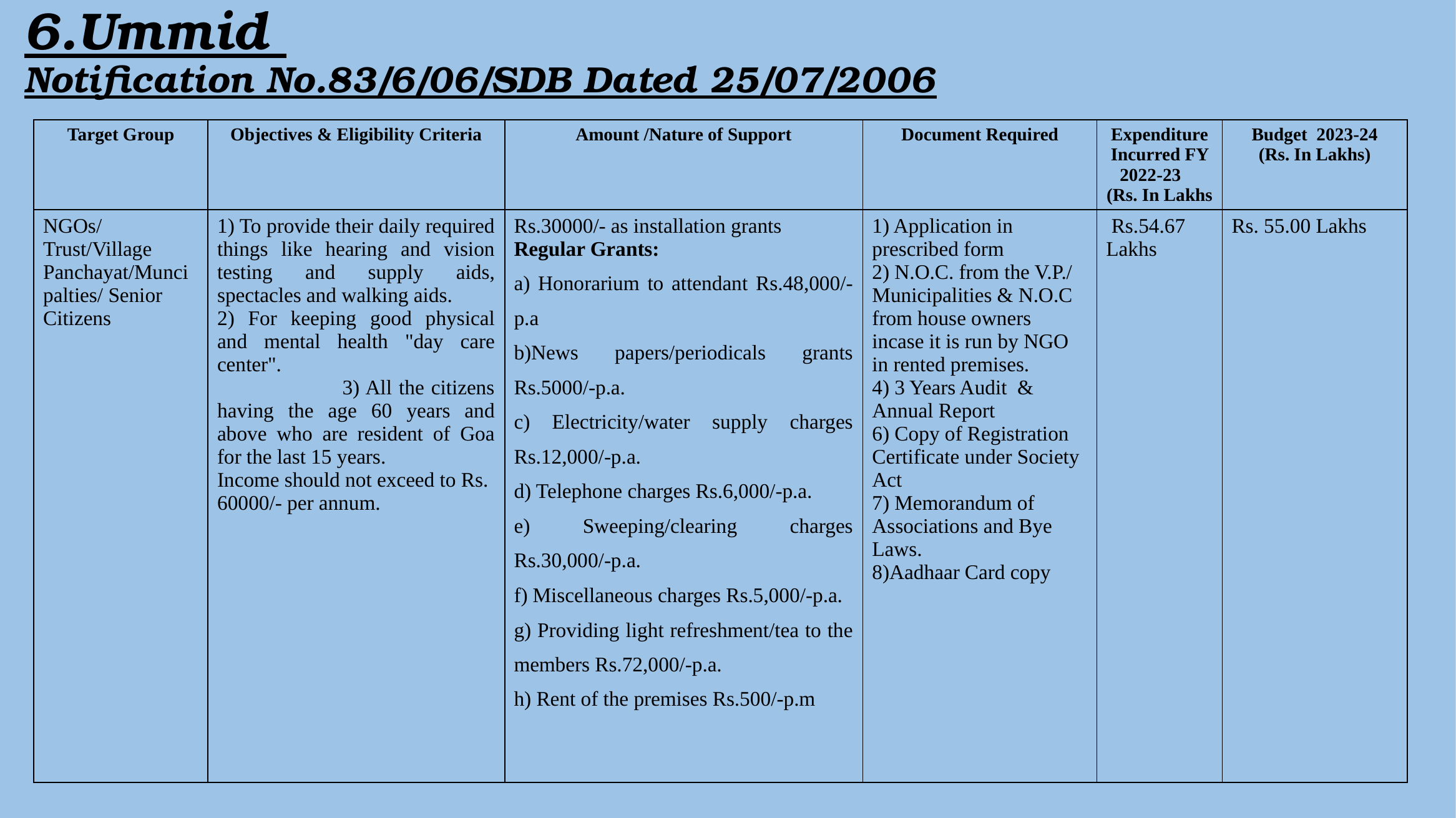

# 6.Ummid Notification No.83/6/06/SDB Dated 25/07/2006
| Target Group | Objectives & Eligibility Criteria | Amount /Nature of Support | Document Required | Expenditure Incurred FY 2022-23 (Rs. In Lakhs | Budget 2023-24 (Rs. In Lakhs) |
| --- | --- | --- | --- | --- | --- |
| NGOs/ Trust/Village Panchayat/Muncipalties/ Senior Citizens | 1) To provide their daily required things like hearing and vision testing and supply aids, spectacles and walking aids. 2) For keeping good physical and mental health "day care center". 3) All the citizens having the age 60 years and above who are resident of Goa for the last 15 years. Income should not exceed to Rs. 60000/- per annum. | Rs.30000/- as installation grants Regular Grants: a) Honorarium to attendant Rs.48,000/-p.a b)News papers/periodicals grants Rs.5000/-p.a. c) Electricity/water supply charges Rs.12,000/-p.a. d) Telephone charges Rs.6,000/-p.a. e) Sweeping/clearing charges Rs.30,000/-p.a. f) Miscellaneous charges Rs.5,000/-p.a. g) Providing light refreshment/tea to the members Rs.72,000/-p.a. h) Rent of the premises Rs.500/-p.m | 1) Application in prescribed form 2) N.O.C. from the V.P./ Municipalities & N.O.C from house owners incase it is run by NGO in rented premises. 4) 3 Years Audit & Annual Report 6) Copy of Registration Certificate under Society Act 7) Memorandum of Associations and Bye Laws. 8)Aadhaar Card copy | Rs.54.67 Lakhs | Rs. 55.00 Lakhs |
10